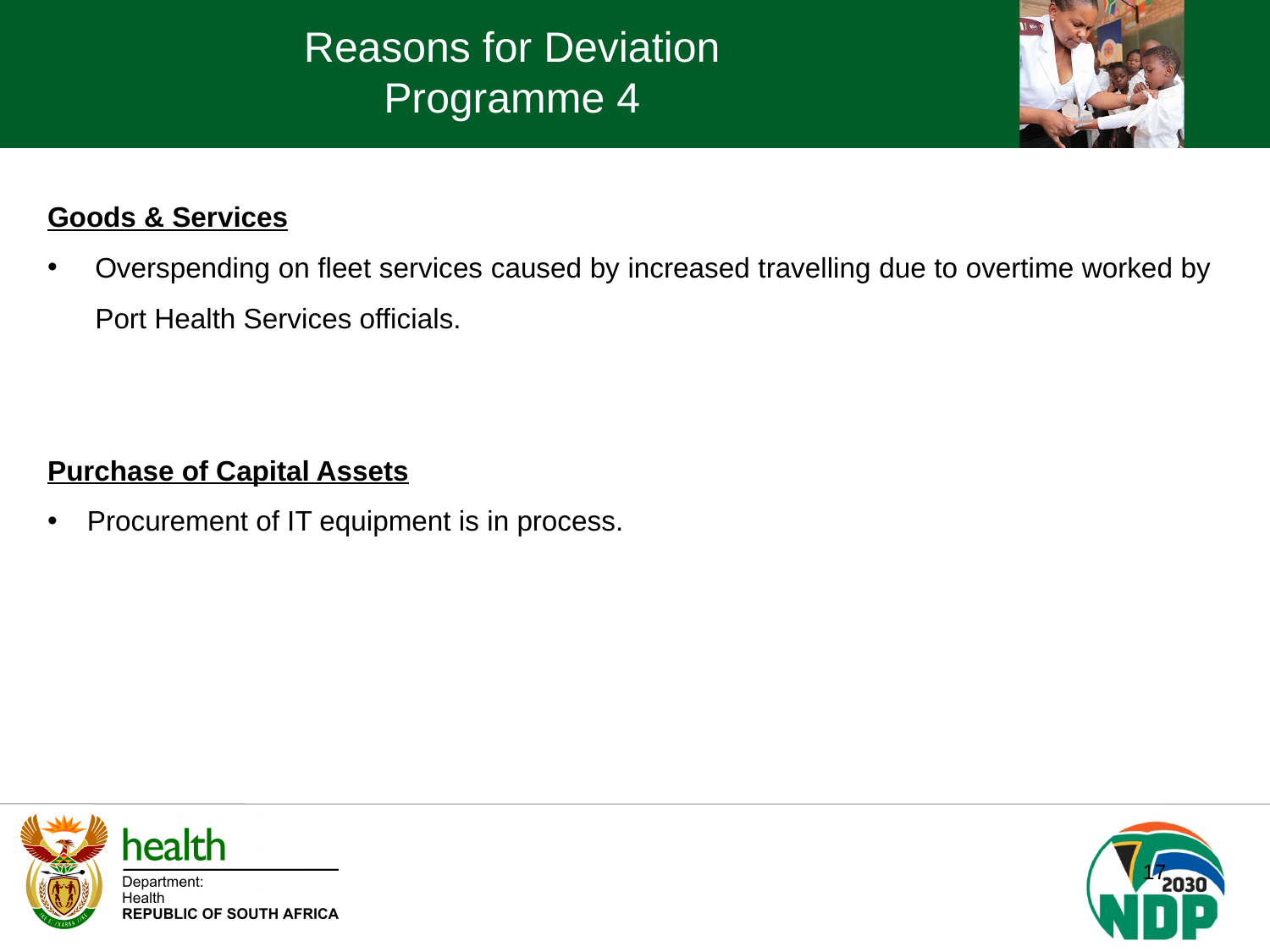

Reasons for Deviation
Programme 4
Goods & Services
Overspending on fleet services caused by increased travelling due to overtime worked by Port Health Services officials.

Purchase of Capital Assets
Procurement of IT equipment is in process.

17